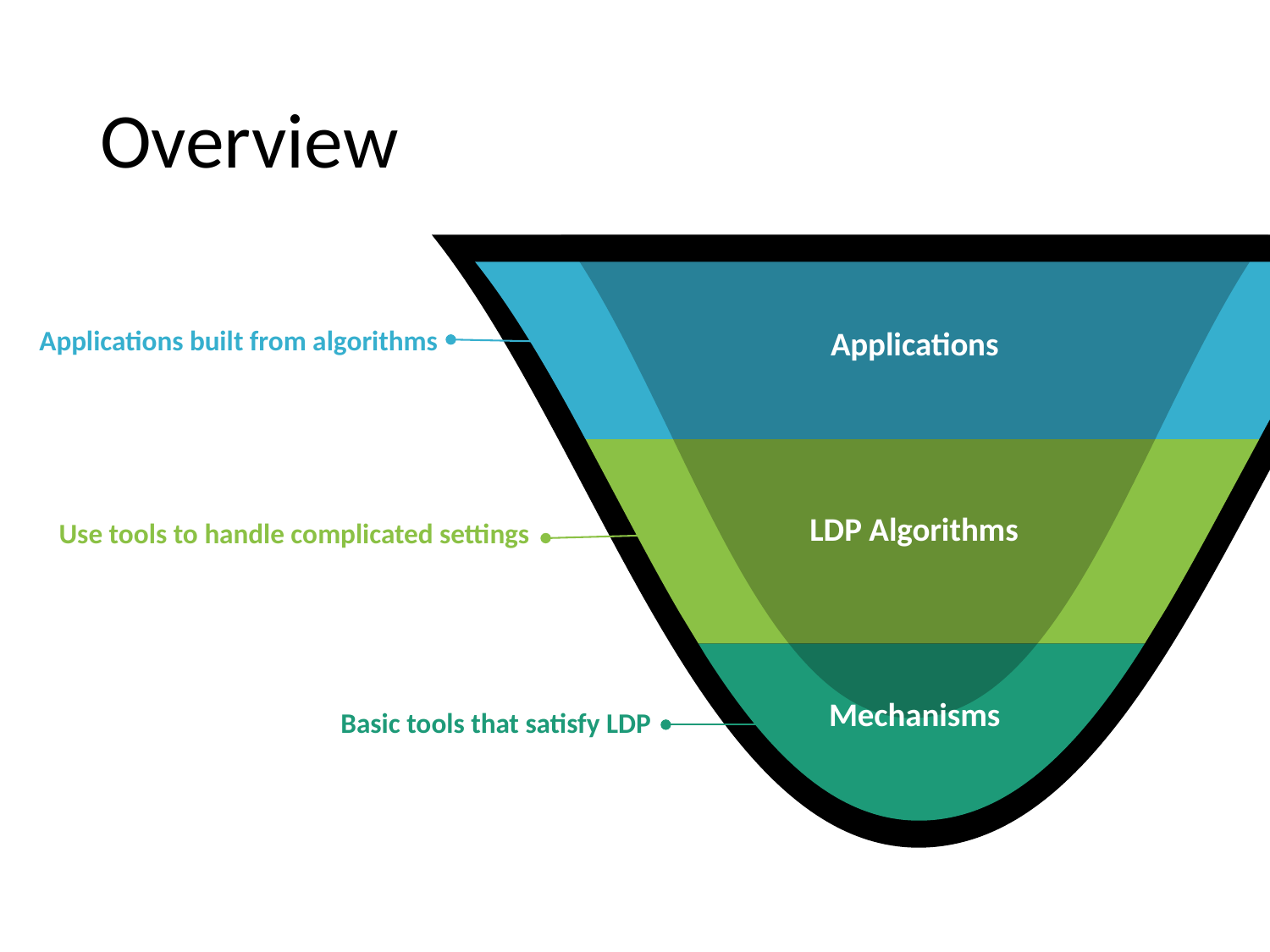

# Overview

Applications built from algorithms
Applications

LDP Algorithms
Use tools to handle complicated settings

Mechanisms
Basic tools that satisfy LDP

6